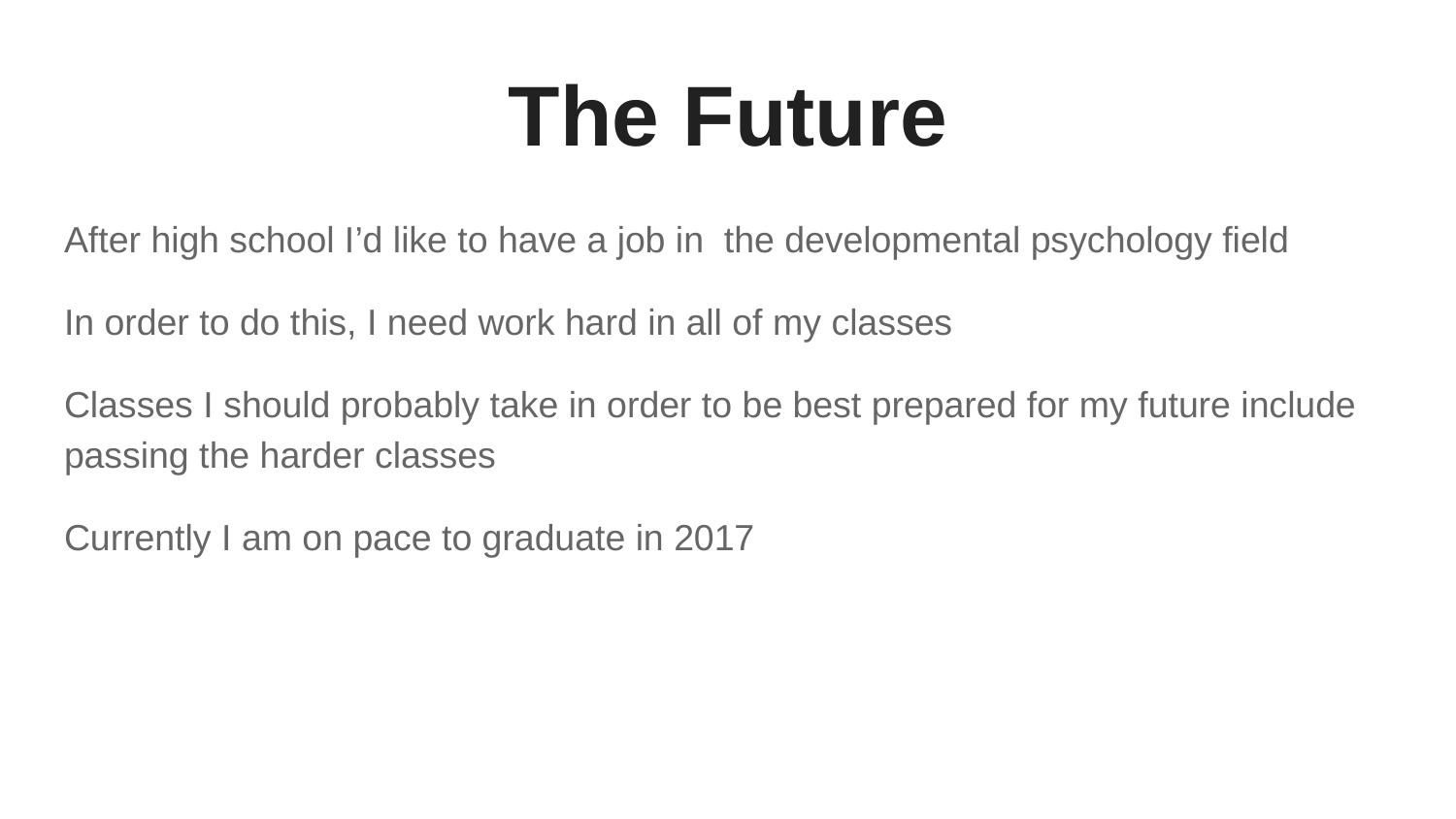

# The Future
After high school I’d like to have a job in  the developmental psychology field
In order to do this, I need work hard in all of my classes
Classes I should probably take in order to be best prepared for my future include passing the harder classes
Currently I am on pace to graduate in 2017